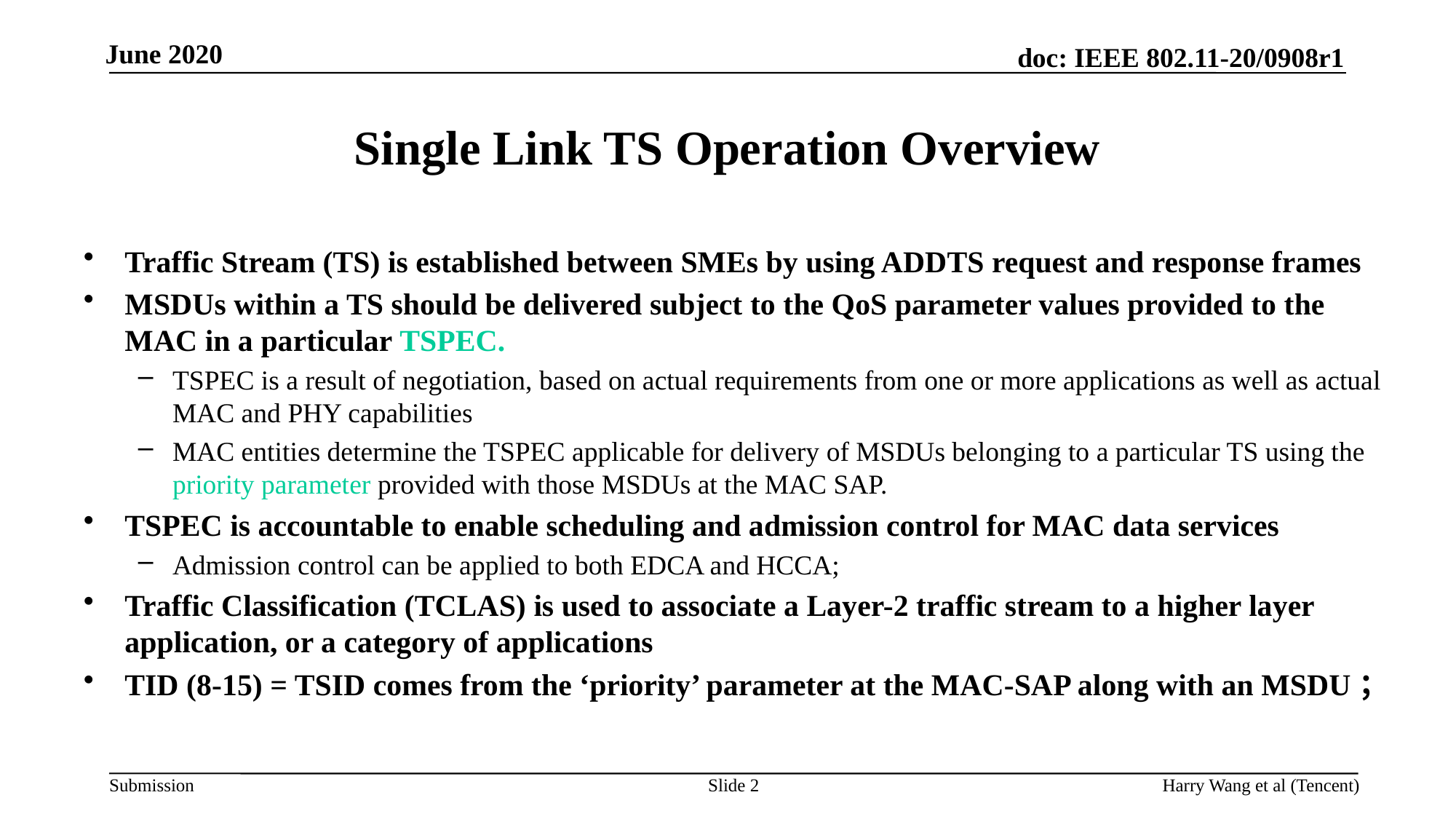

# Single Link TS Operation Overview
Traffic Stream (TS) is established between SMEs by using ADDTS request and response frames
MSDUs within a TS should be delivered subject to the QoS parameter values provided to the MAC in a particular TSPEC.
TSPEC is a result of negotiation, based on actual requirements from one or more applications as well as actual MAC and PHY capabilities
MAC entities determine the TSPEC applicable for delivery of MSDUs belonging to a particular TS using the priority parameter provided with those MSDUs at the MAC SAP.
TSPEC is accountable to enable scheduling and admission control for MAC data services
Admission control can be applied to both EDCA and HCCA;
Traffic Classification (TCLAS) is used to associate a Layer-2 traffic stream to a higher layer application, or a category of applications
TID (8-15) = TSID comes from the ‘priority’ parameter at the MAC-SAP along with an MSDU；
Slide 2
Harry Wang et al (Tencent)